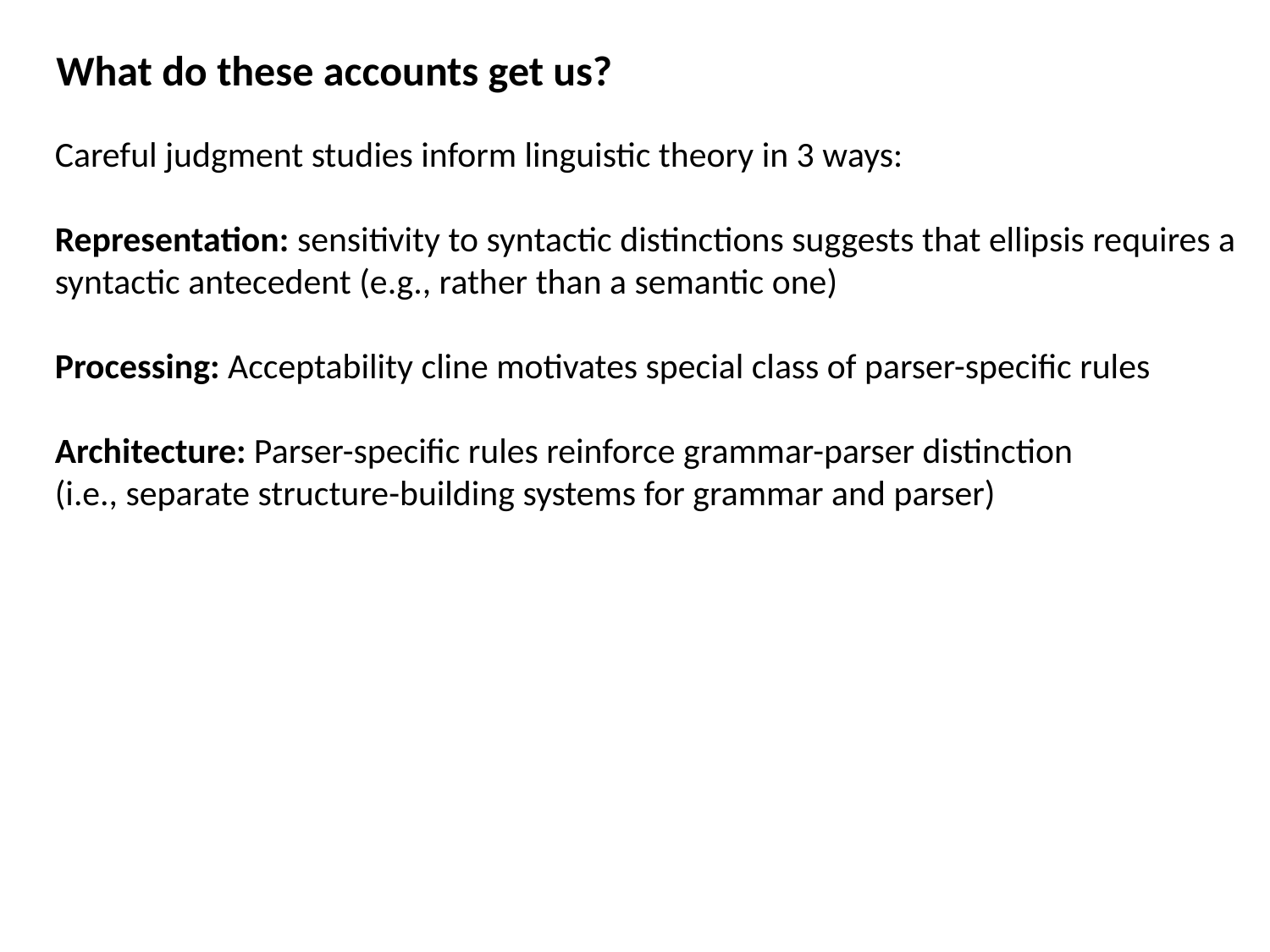

What do these accounts get us?

Careful judgment studies inform linguistic theory in 3 ways:

Representation: sensitivity to syntactic distinctions suggests that ellipsis requires a syntactic antecedent (e.g., rather than a semantic one)

Processing: Acceptability cline motivates special class of parser-specific rules

Architecture: Parser-specific rules reinforce grammar-parser distinction              (i.e., separate structure-building systems for grammar and parser)